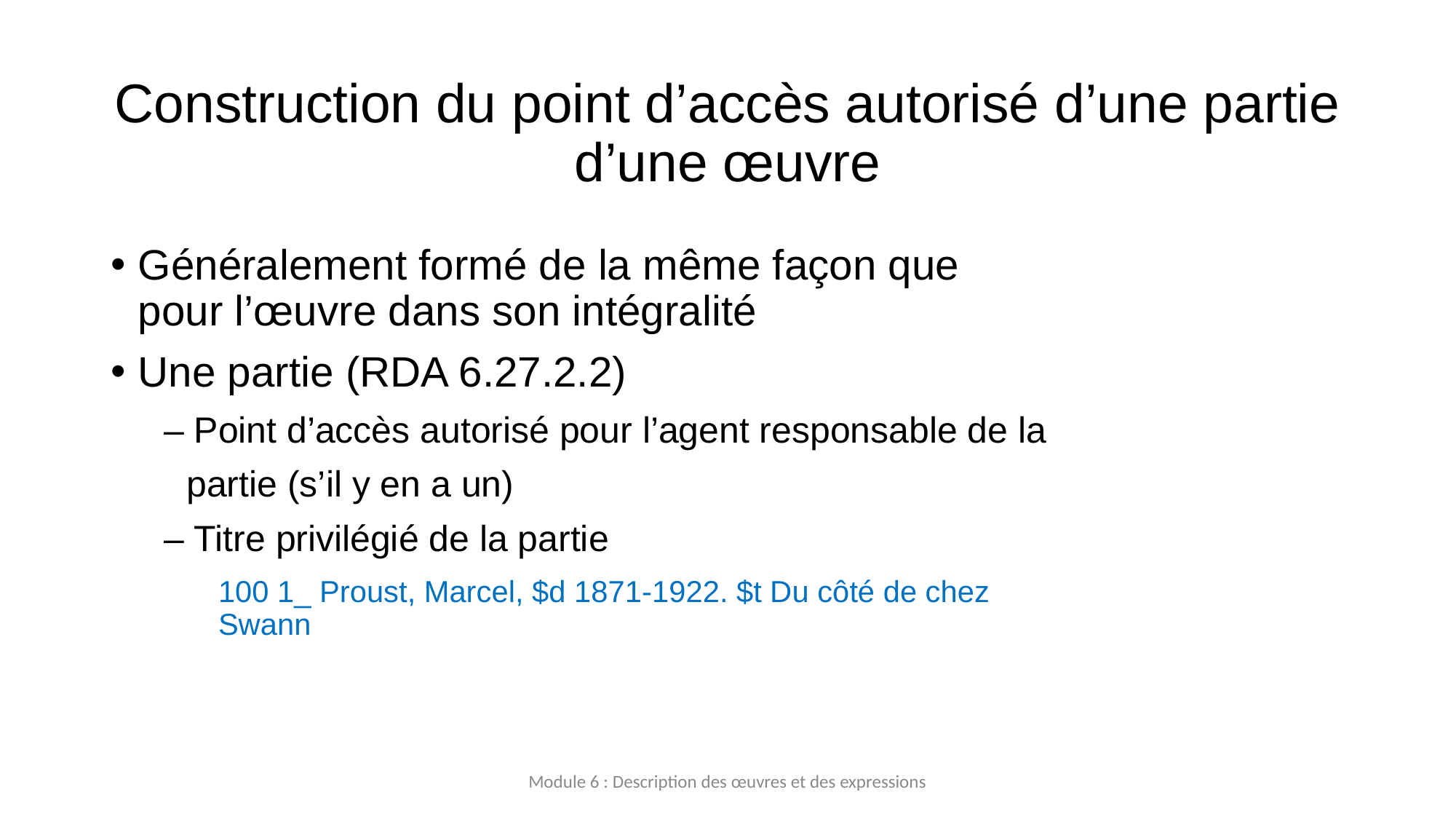

# Construction du point d’accès autorisé d’une partie d’une œuvre
Généralement formé de la même façon que pour l’œuvre dans son intégralité
Une partie (RDA 6.27.2.2)
	– Point d’accès autorisé pour l’agent responsable de la
	partie (s’il y en a un)
	– Titre privilégié de la partie
	100 1_ Proust, Marcel, $d 1871-1922. $t Du côté de chez Swann
Module 6 : Description des œuvres et des expressions